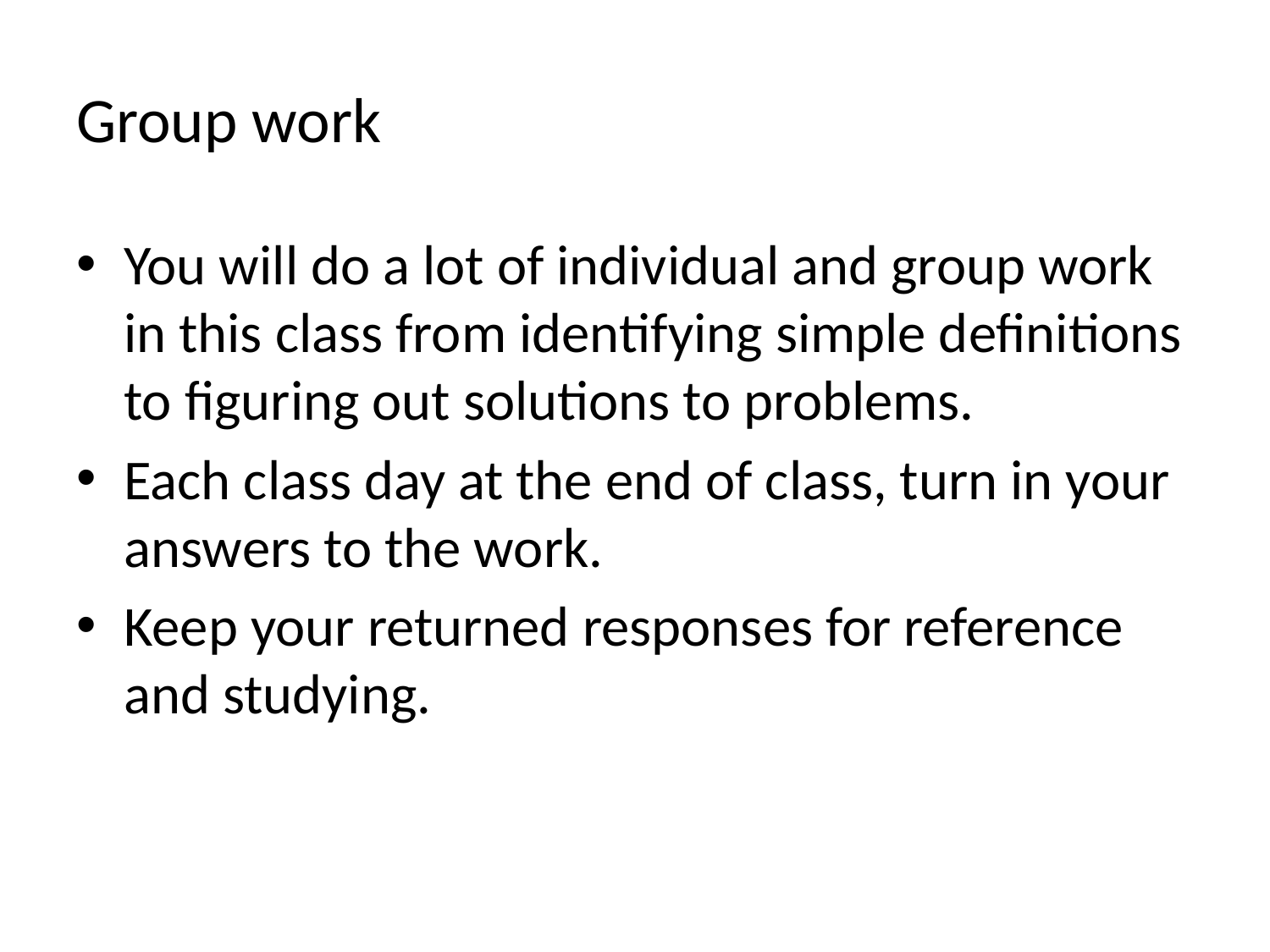

# Group work
You will do a lot of individual and group work in this class from identifying simple definitions to figuring out solutions to problems.
Each class day at the end of class, turn in your answers to the work.
Keep your returned responses for reference
and studying.